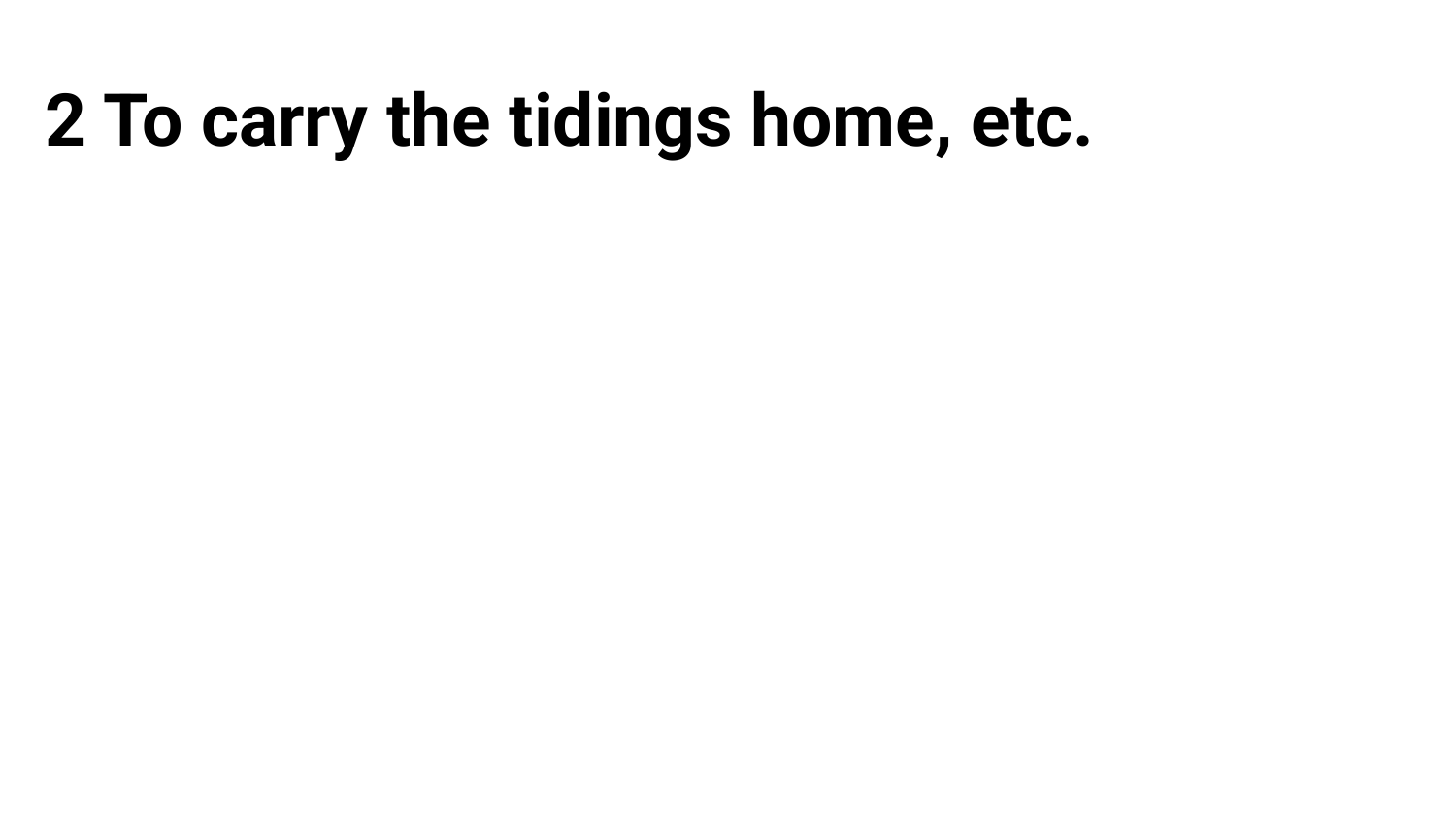

2 To carry the tidings home, etc.